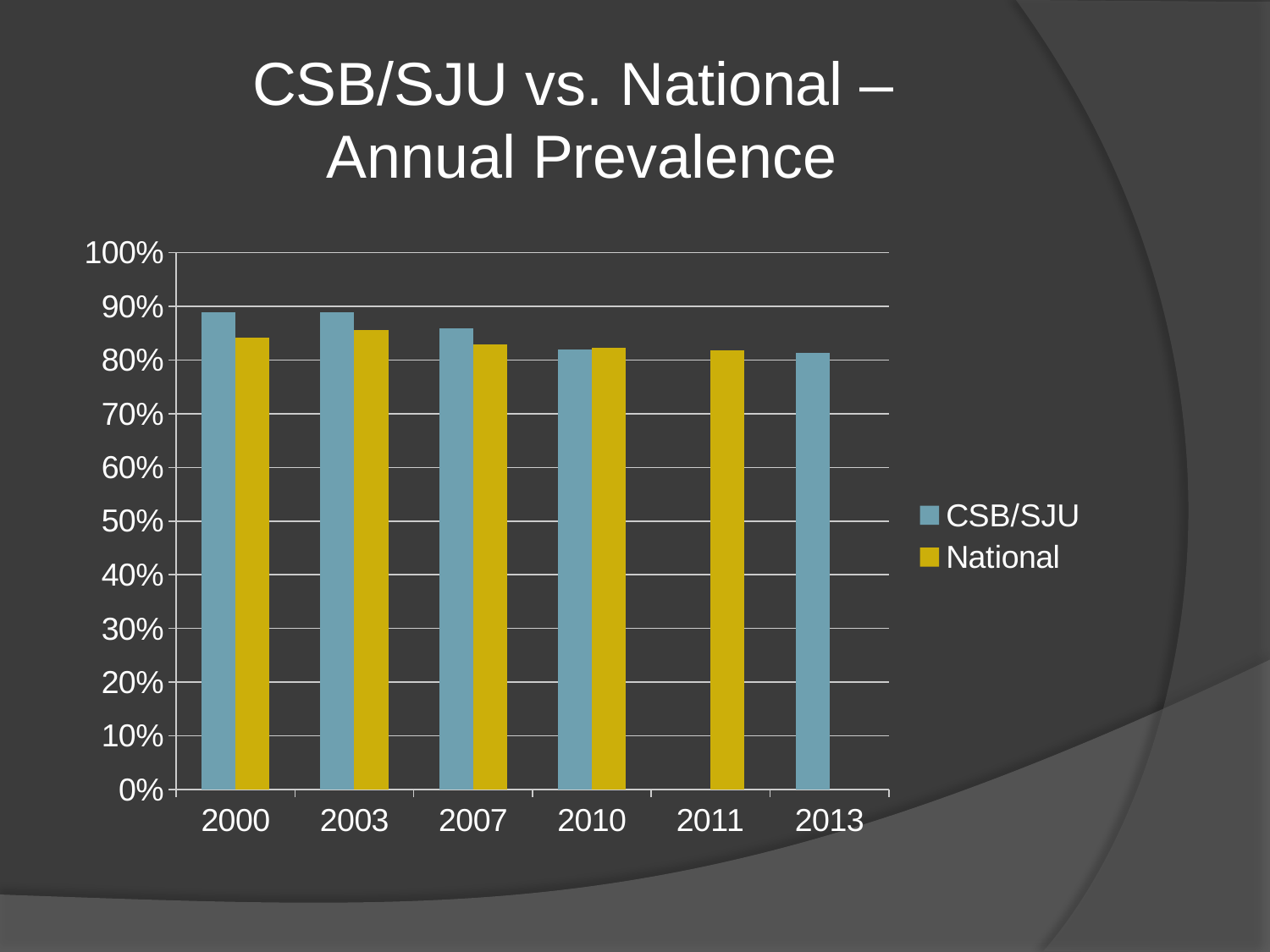

# CSB/SJU vs. National – Annual Prevalence

### Chart

| Category | CSB/SJU | National |
|---|---|---|
| 2000 | 0.888 | 0.841 |
| 2003 | 0.889 | 0.856 |
| 2007 | 0.859 | 0.829 |
| 2010 | 0.82 | 0.822 |
| 2011 | None | 0.818 |
| 2013 | 0.813 | None |